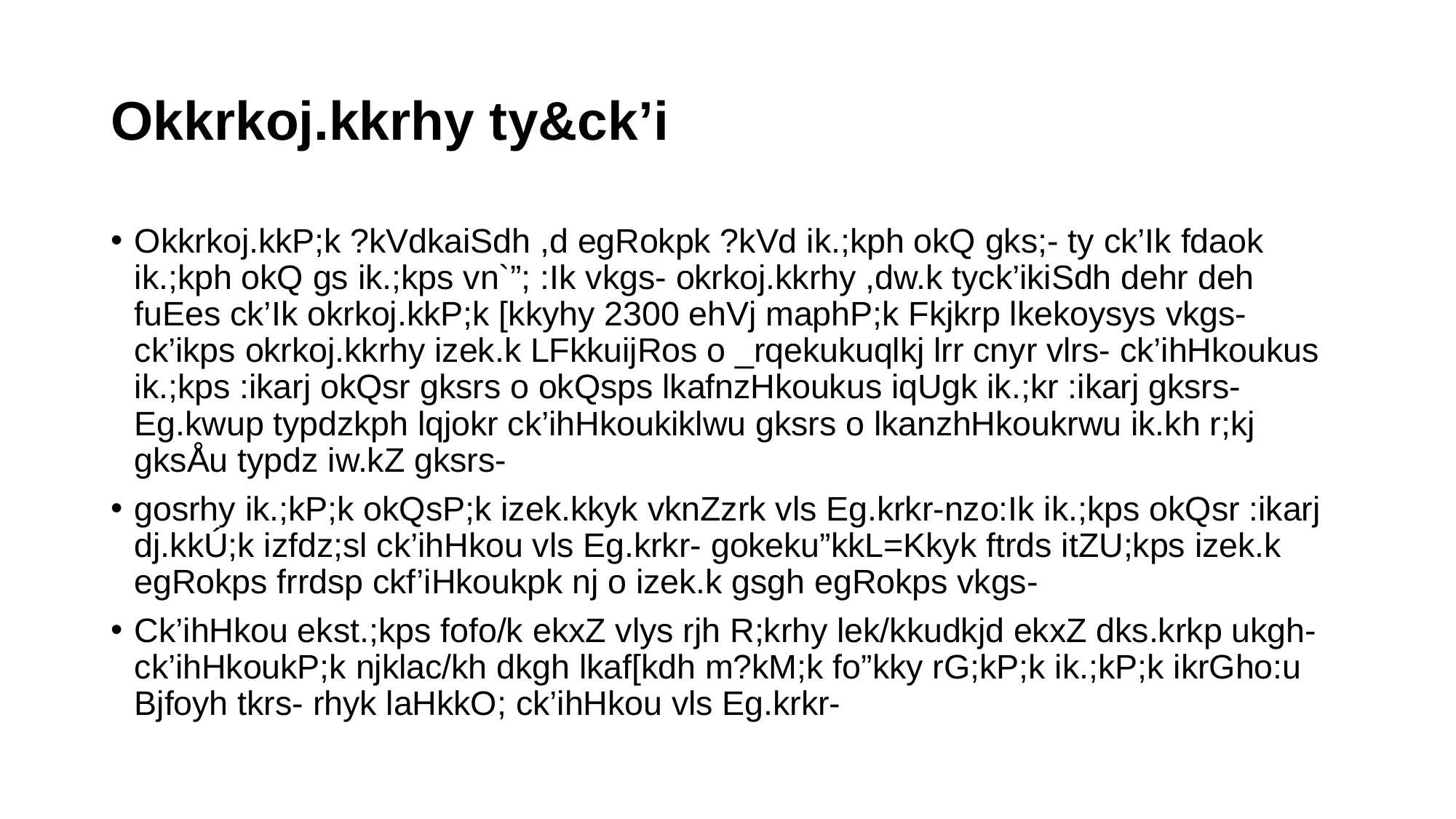

# Okkrkoj.kkrhy ty&ck’i
Okkrkoj.kkP;k ?kVdkaiSdh ,d egRokpk ?kVd ik.;kph okQ gks;- ty ck’Ik fdaok ik.;kph okQ gs ik.;kps vn`”; :Ik vkgs- okrkoj.kkrhy ,dw.k tyck’ikiSdh dehr deh fuEes ck’Ik okrkoj.kkP;k [kkyhy 2300 ehVj maphP;k Fkjkrp lkekoysys vkgs- ck’ikps okrkoj.kkrhy izek.k LFkkuijRos o _rqekukuqlkj lrr cnyr vlrs- ck’ihHkoukus ik.;kps :ikarj okQsr gksrs o okQsps lkafnzHkoukus iqUgk ik.;kr :ikarj gksrs- Eg.kwup typdzkph lqjokr ck’ihHkoukiklwu gksrs o lkanzhHkoukrwu ik.kh r;kj gksÅu typdz iw.kZ gksrs-
gosrhy ik.;kP;k okQsP;k izek.kkyk vknZzrk vls Eg.krkr-nzo:Ik ik.;kps okQsr :ikarj dj.kkÚ;k izfdz;sl ck’ihHkou vls Eg.krkr- gokeku”kkL=Kkyk ftrds itZU;kps izek.k egRokps frrdsp ckf’iHkoukpk nj o izek.k gsgh egRokps vkgs-
Ck’ihHkou ekst.;kps fofo/k ekxZ vlys rjh R;krhy lek/kkudkjd ekxZ dks.krkp ukgh- ck’ihHkoukP;k njklac/kh dkgh lkaf[kdh m?kM;k fo”kky rG;kP;k ik.;kP;k ikrGho:u Bjfoyh tkrs- rhyk laHkkO; ck’ihHkou vls Eg.krkr-